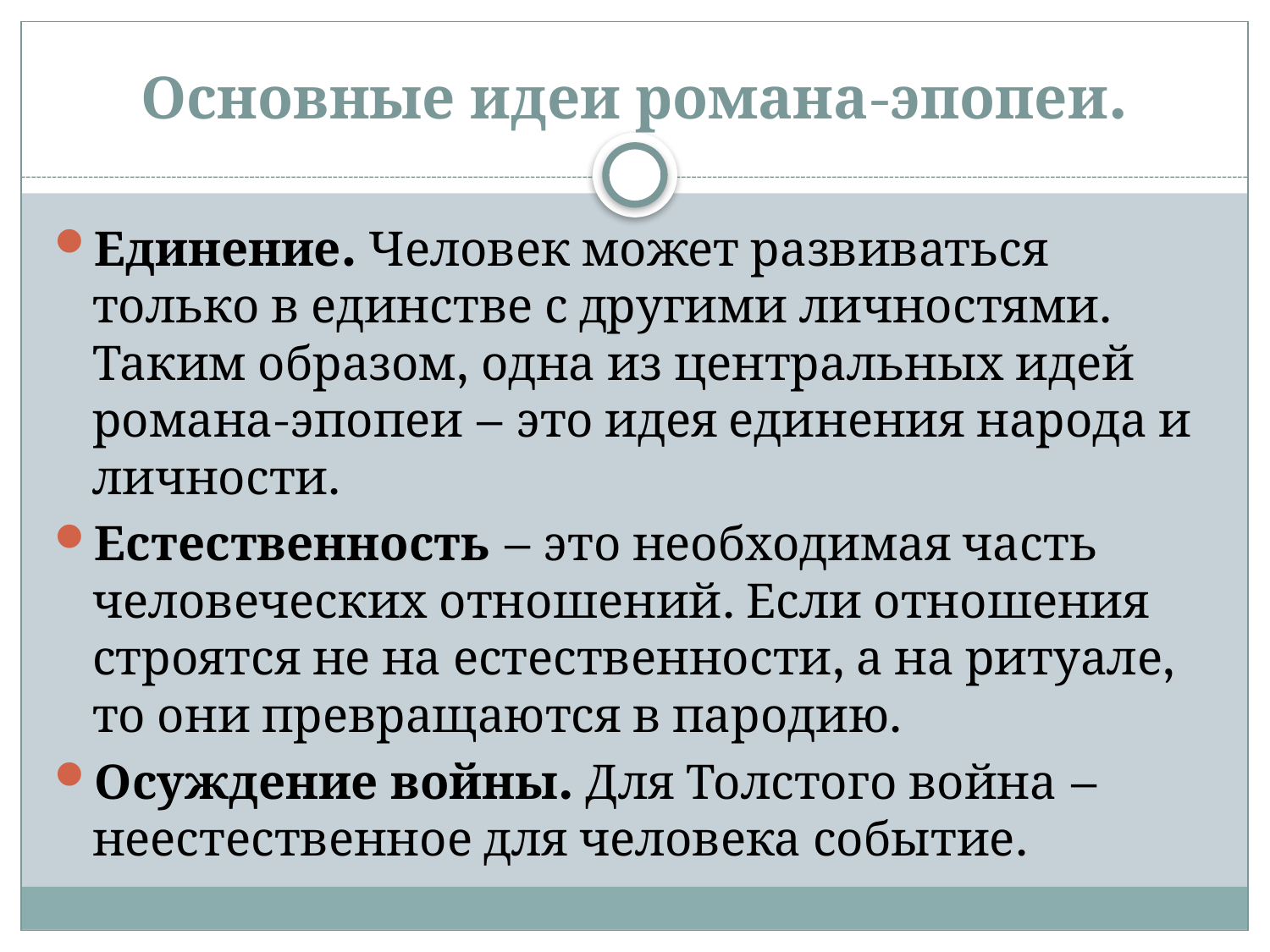

# Основные идеи романа-эпопеи.
Единение. Человек может развиваться только в единстве с другими личностями. Таким образом, одна из центральных идей романа-эпопеи – это идея единения народа и личности.
Естественность – это необходимая часть человеческих отношений. Если отношения строятся не на естественности, а на ритуале, то они превращаются в пародию.
Осуждение войны. Для Толстого война – неестественное для человека событие.